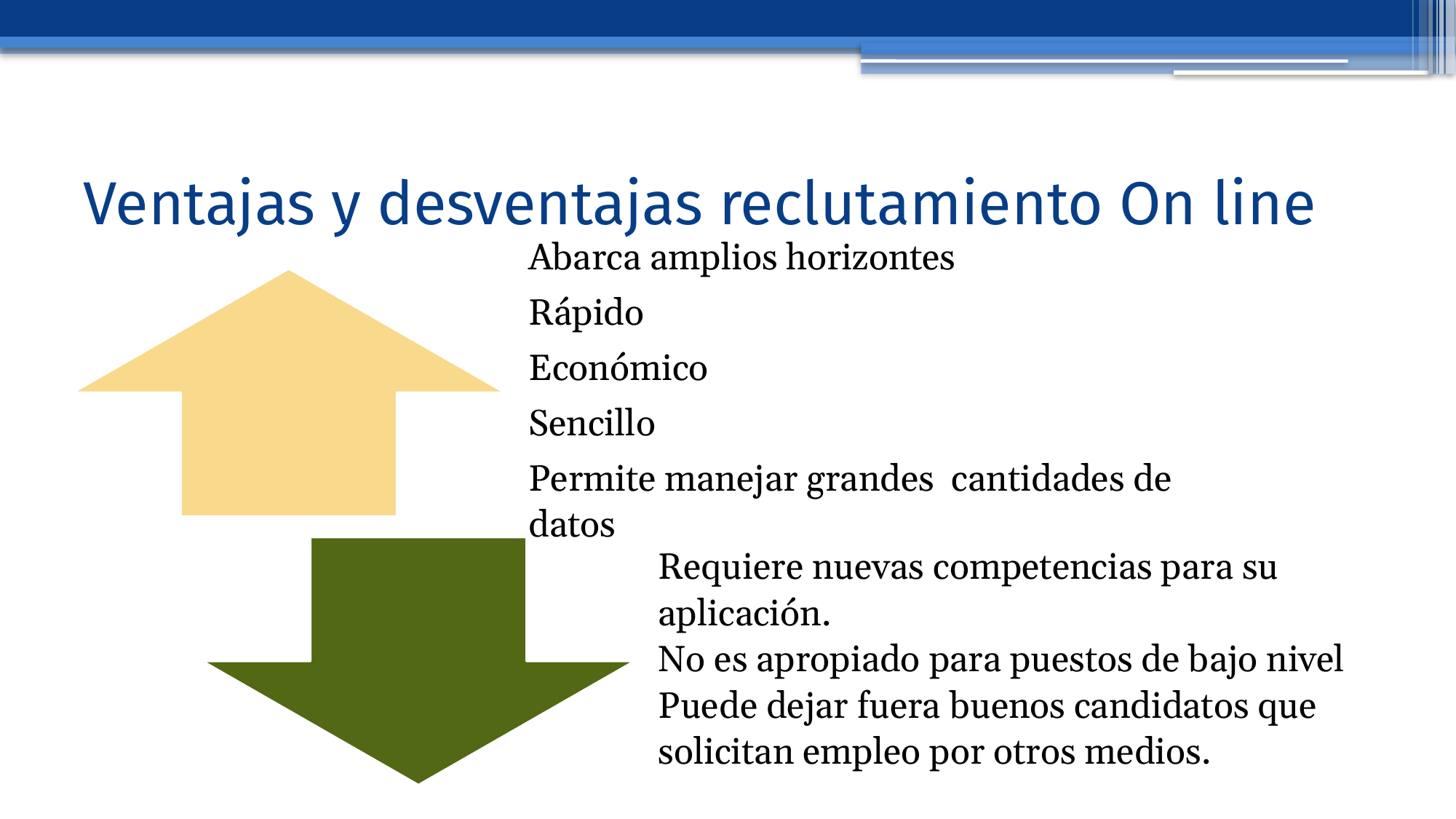

# Ventajas y desventajas reclutamiento On line
Abarca amplios horizontes
Rápido
Económico
Sencillo
Permite manejar grandes  cantidades de datos
Requiere nuevas competencias para su aplicación.
No es apropiado para puestos de bajo nivel
Puede dejar fuera buenos candidatos que  solicitan empleo por otros medios.